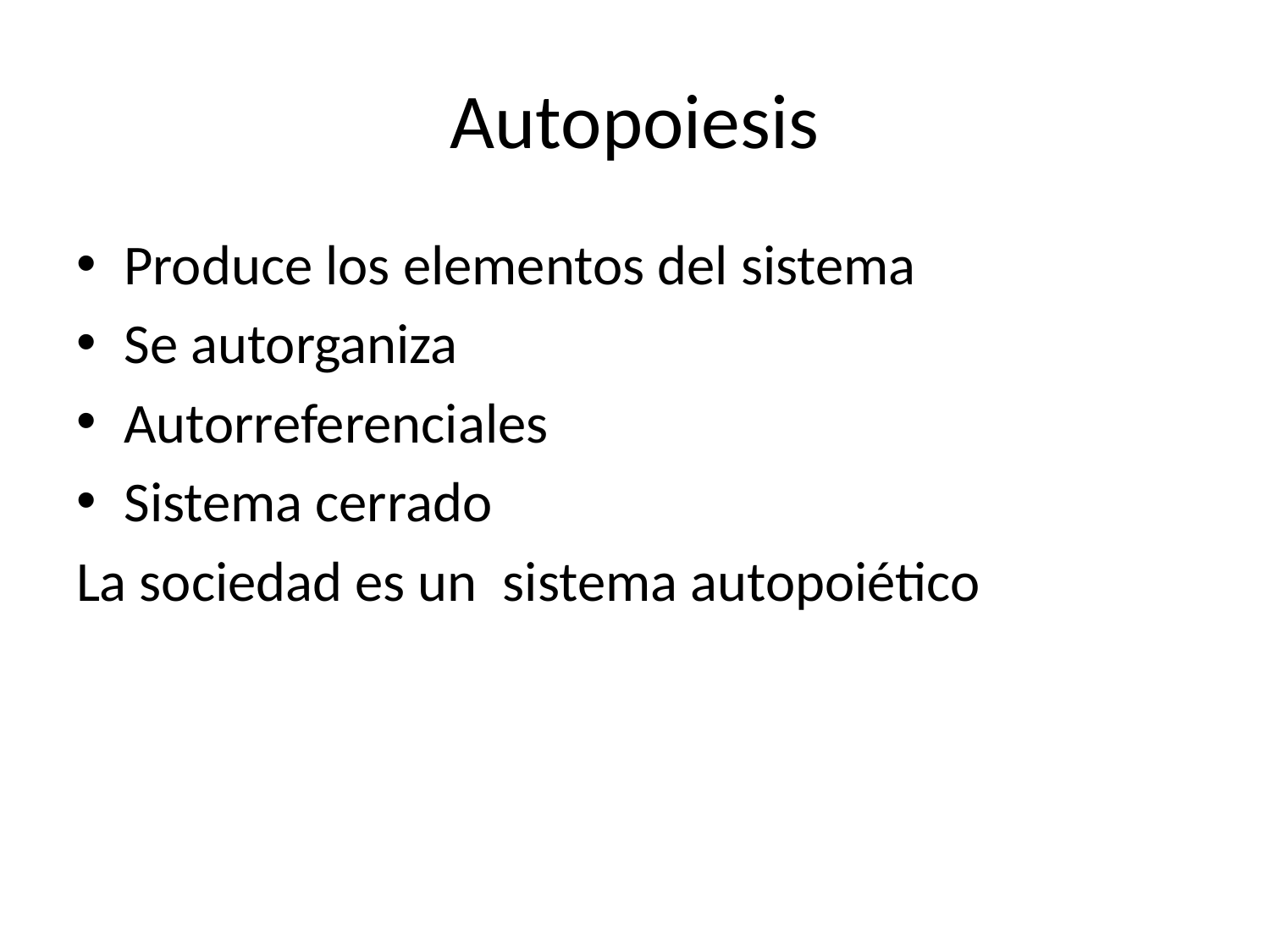

# Autopoiesis
Produce los elementos del sistema
Se autorganiza
Autorreferenciales
Sistema cerrado
La sociedad es un  sistema autopoiético